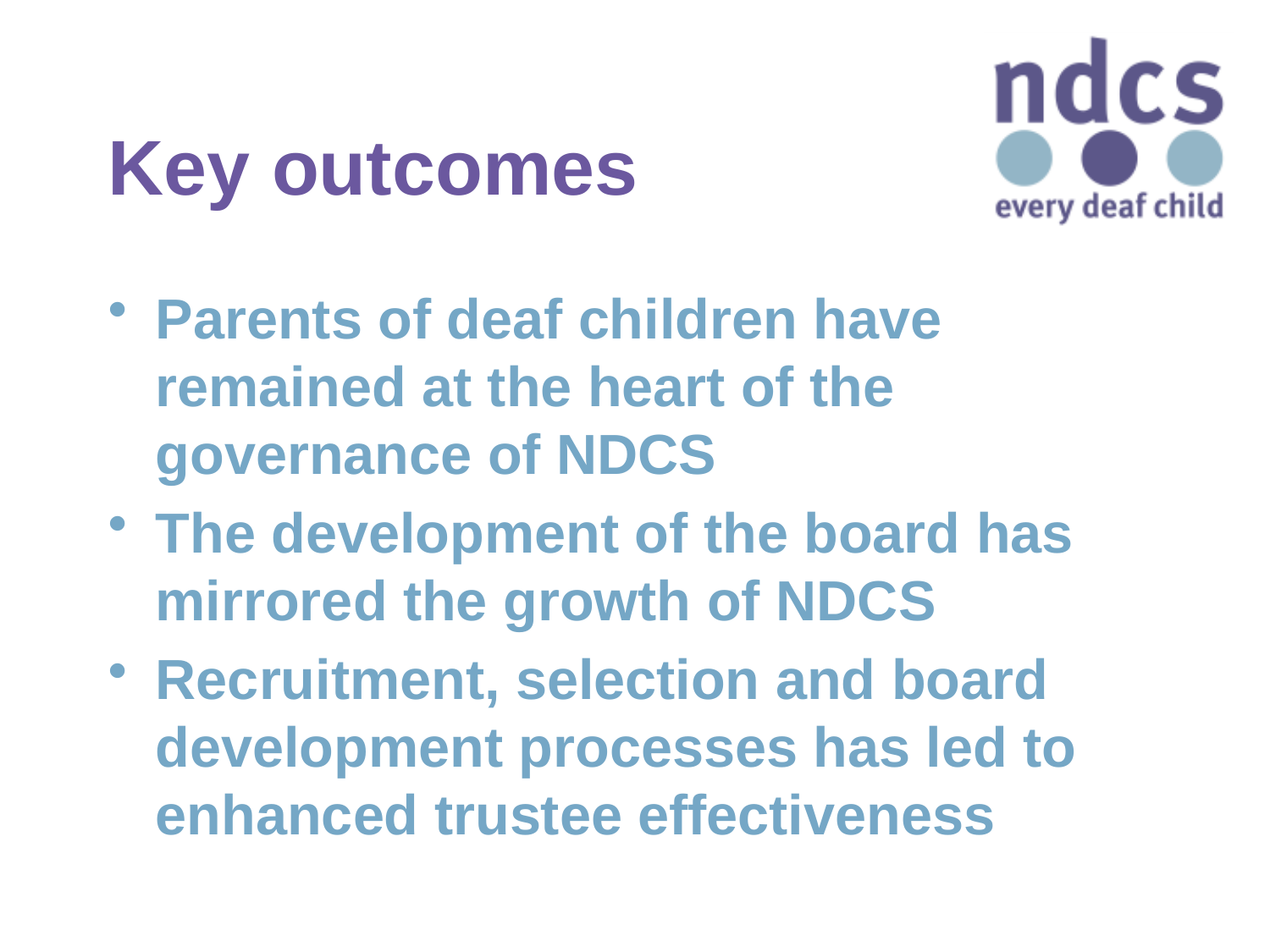

# Key outcomes
Parents of deaf children have remained at the heart of the governance of NDCS
The development of the board has mirrored the growth of NDCS
Recruitment, selection and board development processes has led to enhanced trustee effectiveness